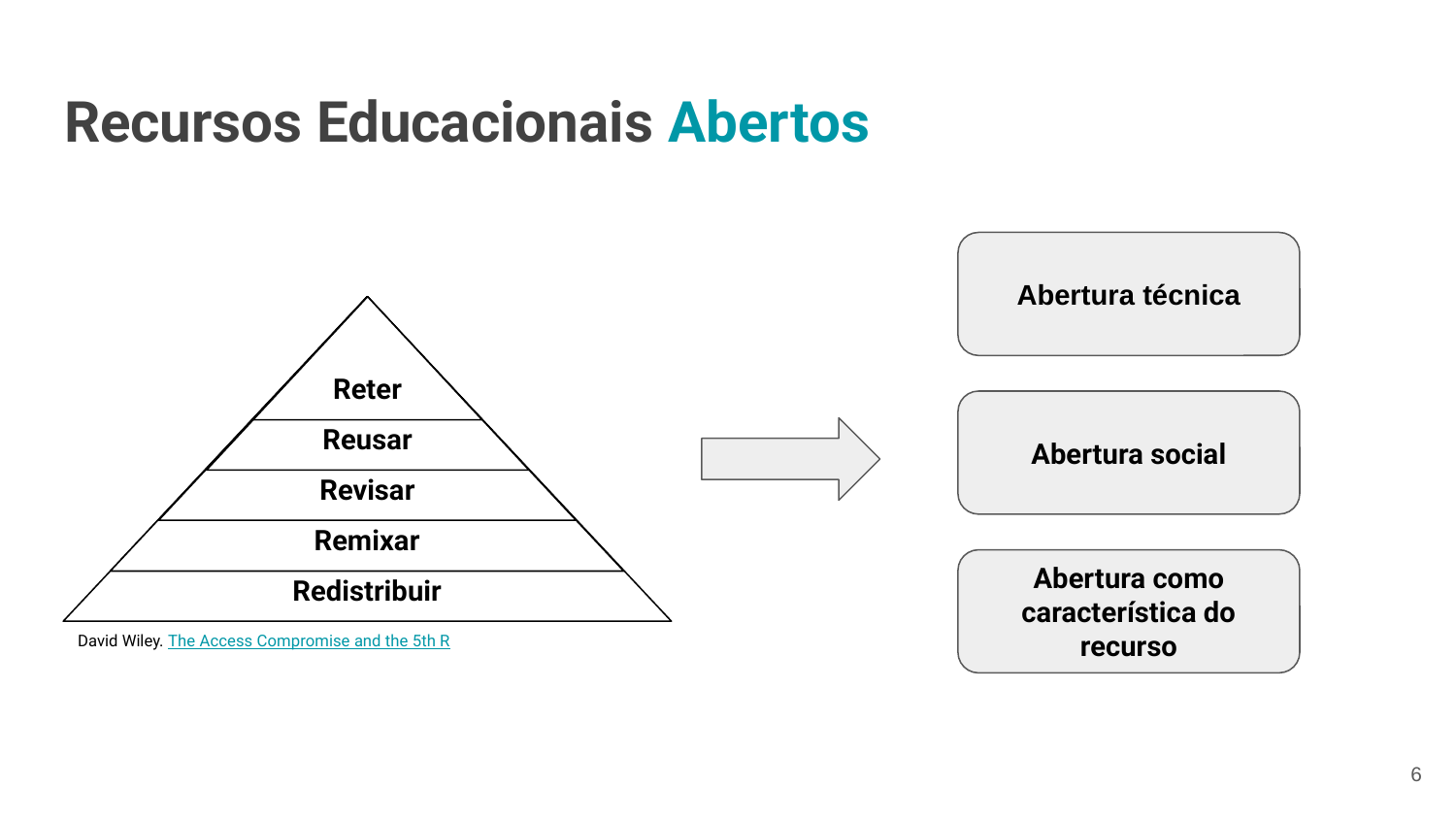

# Recursos Educacionais Abertos
Abertura técnica
Redistribuir
Remixar
Revisar
Reusar
Reter
Abertura social

Abertura como característica do recurso
David Wiley. The Access Compromise and the 5th R
6